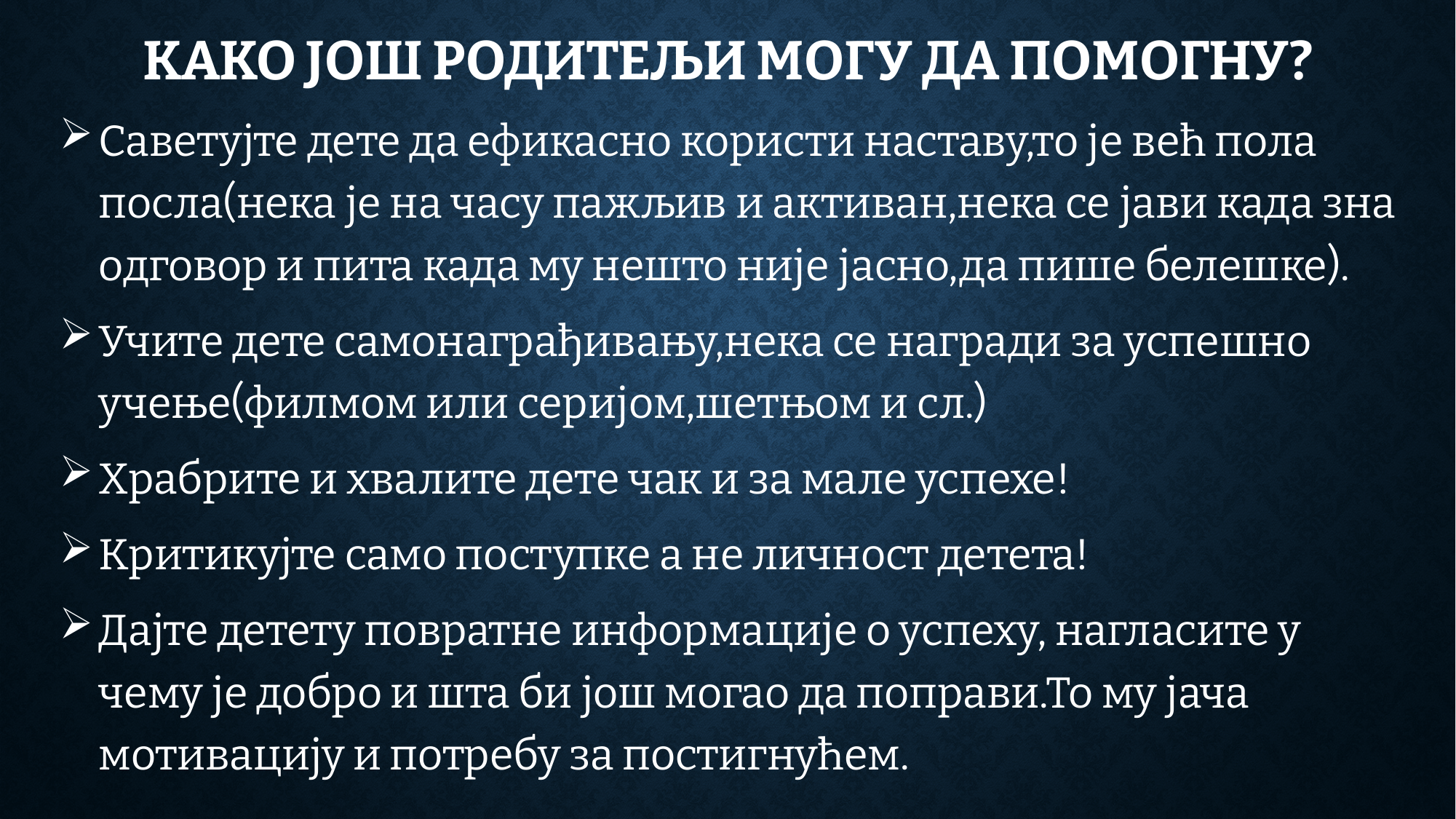

# Како још родитељи могу да помогну?
Саветујте дете да ефикасно користи наставу,то је већ пола посла(нека је на часу пажљив и активан,нека се јави када зна одговор и пита када му нешто није јасно,да пише белешке).
Учите дете самонаграђивању,нека се награди за успешно учење(филмом или серијом,шетњом и сл.)
Храбрите и хвалите дете чак и за мале успехе!
Критикујте само поступке а не личност детета!
Дајте детету повратне информације о успеху, нагласите у чему је добро и шта би још могао да поправи.То му јача мотивацију и потребу за постигнућем.